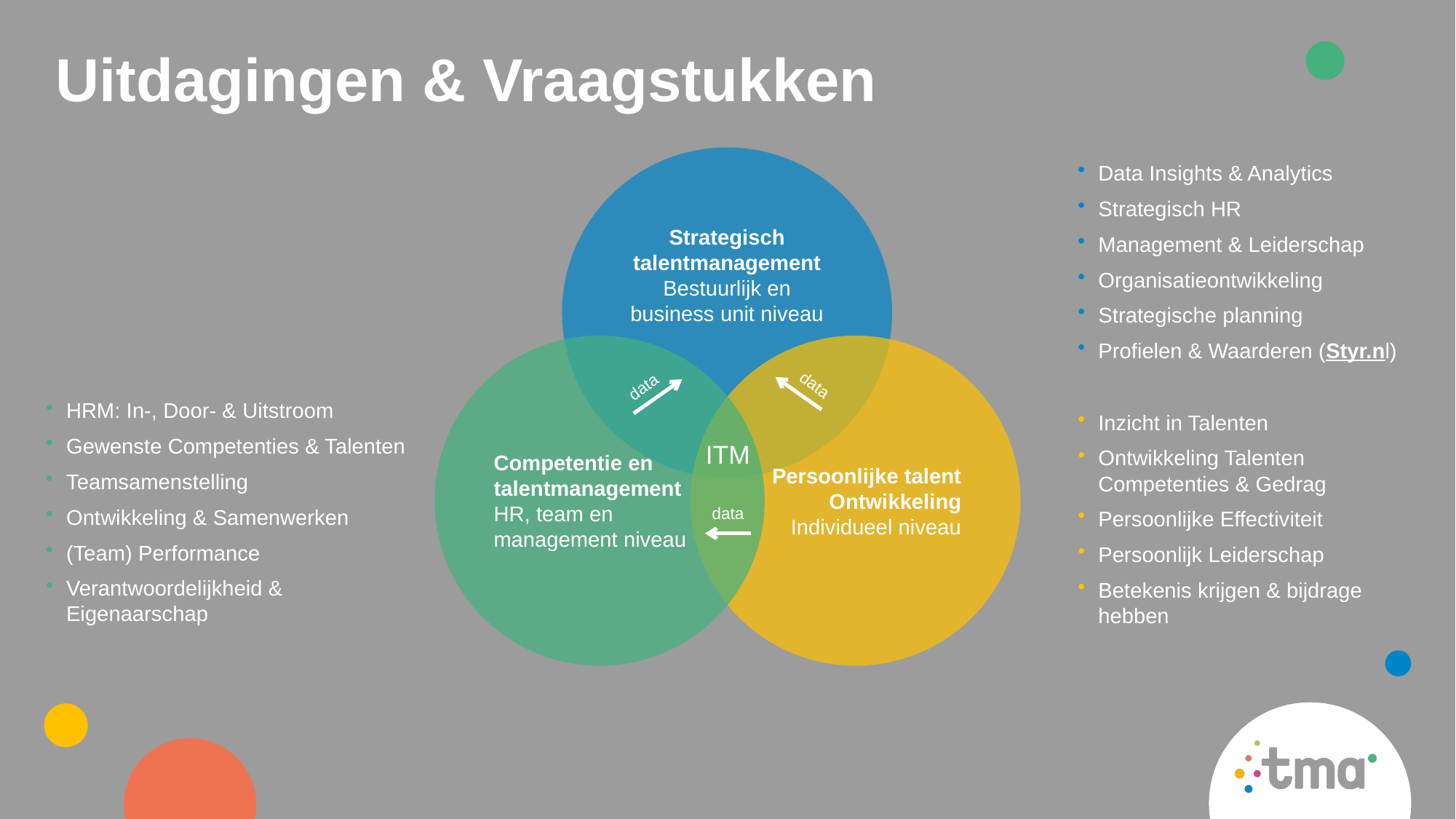

# Uitdagingen & Vraagstukken
Strategisch talentmanagement
Bestuurlijk en business unit niveau

Data Insights & Analytics
Strategisch HR
Management & Leiderschap
Organisatieontwikkeling
Strategische planning
Profielen & Waarderen (Styr.nl)
Competentie en talentmanagement
HR, team en management niveau
Persoonlijke talent
Ontwikkeling
Individueel niveau
data
data
HRM: In-, Door- & Uitstroom
Gewenste Competenties & Talenten
Teamsamenstelling
Ontwikkeling & Samenwerken
(Team) Performance
Verantwoordelijkheid & Eigenaarschap
Inzicht in Talenten
Ontwikkeling Talenten Competenties & Gedrag
Persoonlijke Effectiviteit
Persoonlijk Leiderschap
Betekenis krijgen & bijdrage hebben
ITM
data
10